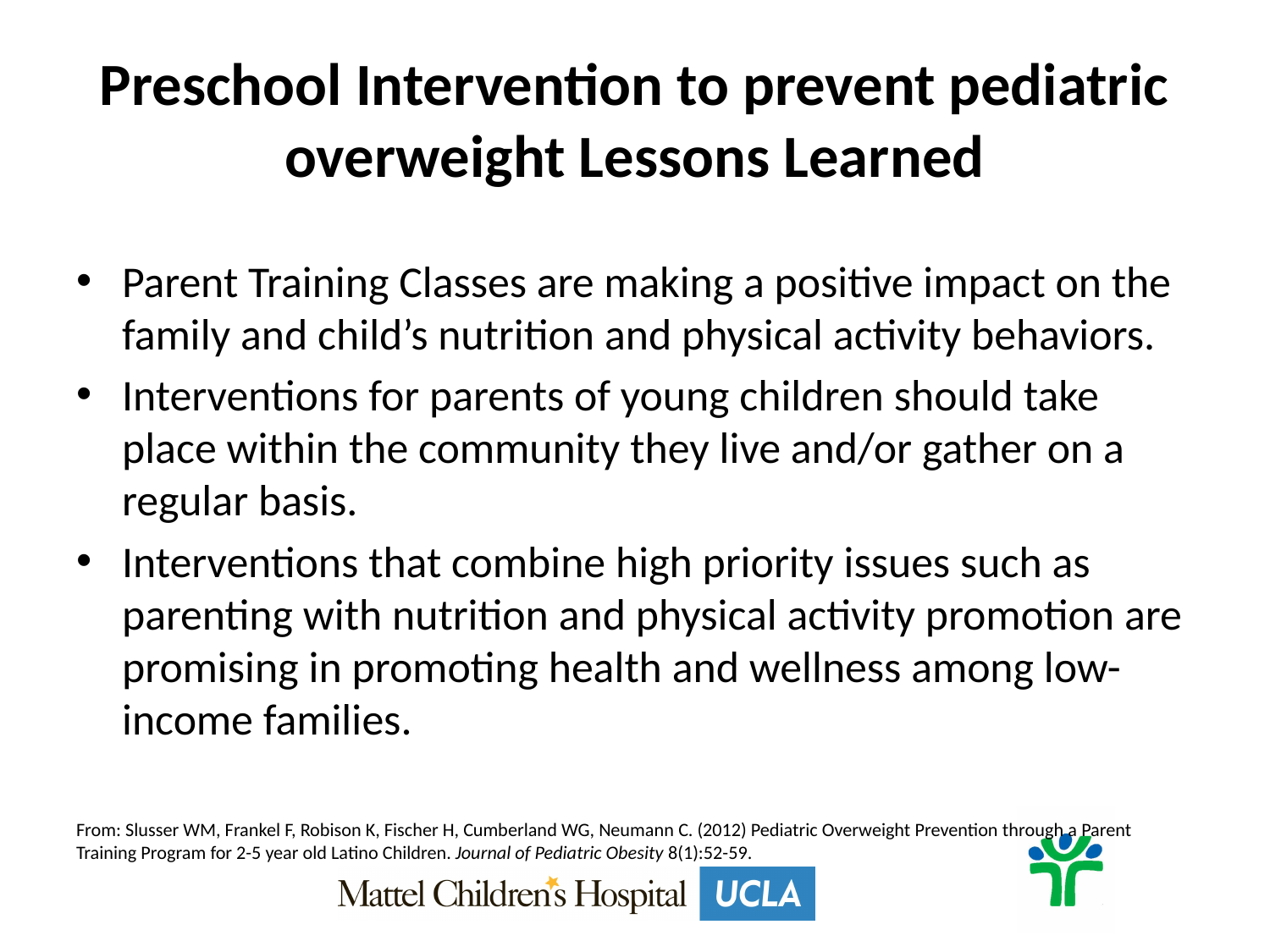

# Preschool Intervention to prevent pediatric overweight Lessons Learned
Parent Training Classes are making a positive impact on the family and child’s nutrition and physical activity behaviors.
Interventions for parents of young children should take place within the community they live and/or gather on a regular basis.
Interventions that combine high priority issues such as parenting with nutrition and physical activity promotion are promising in promoting health and wellness among low-income families.

From: Slusser WM, Frankel F, Robison K, Fischer H, Cumberland WG, Neumann C. (2012) Pediatric Overweight Prevention through a Parent Training Program for 2-5 year old Latino Children. Journal of Pediatric Obesity 8(1):52-59.